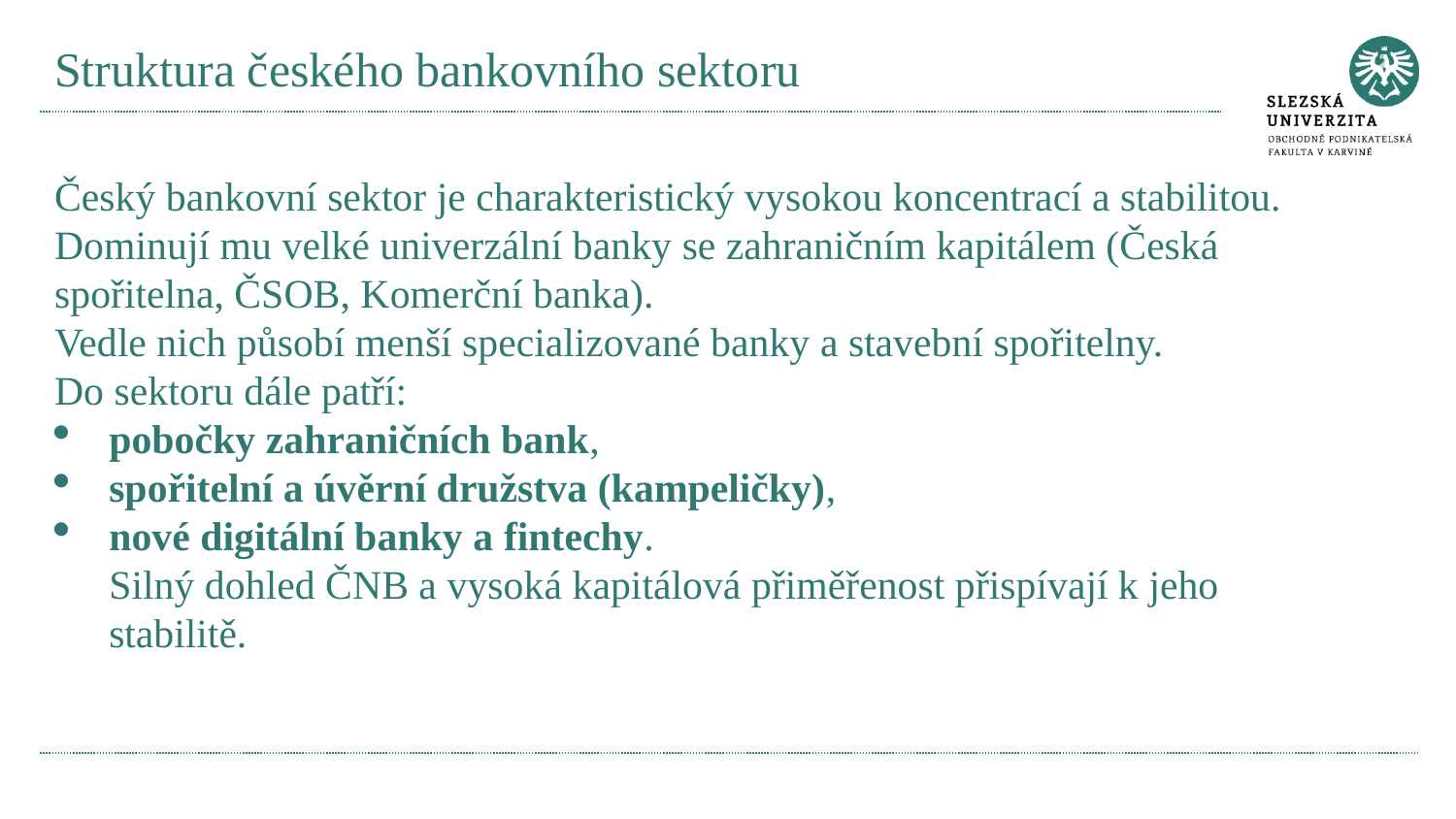

# Struktura českého bankovního sektoru
Český bankovní sektor je charakteristický vysokou koncentrací a stabilitou.
Dominují mu velké univerzální banky se zahraničním kapitálem (Česká spořitelna, ČSOB, Komerční banka).
Vedle nich působí menší specializované banky a stavební spořitelny.
Do sektoru dále patří:
pobočky zahraničních bank,
spořitelní a úvěrní družstva (kampeličky),
nové digitální banky a fintechy.
Silný dohled ČNB a vysoká kapitálová přiměřenost přispívají k jeho stabilitě.